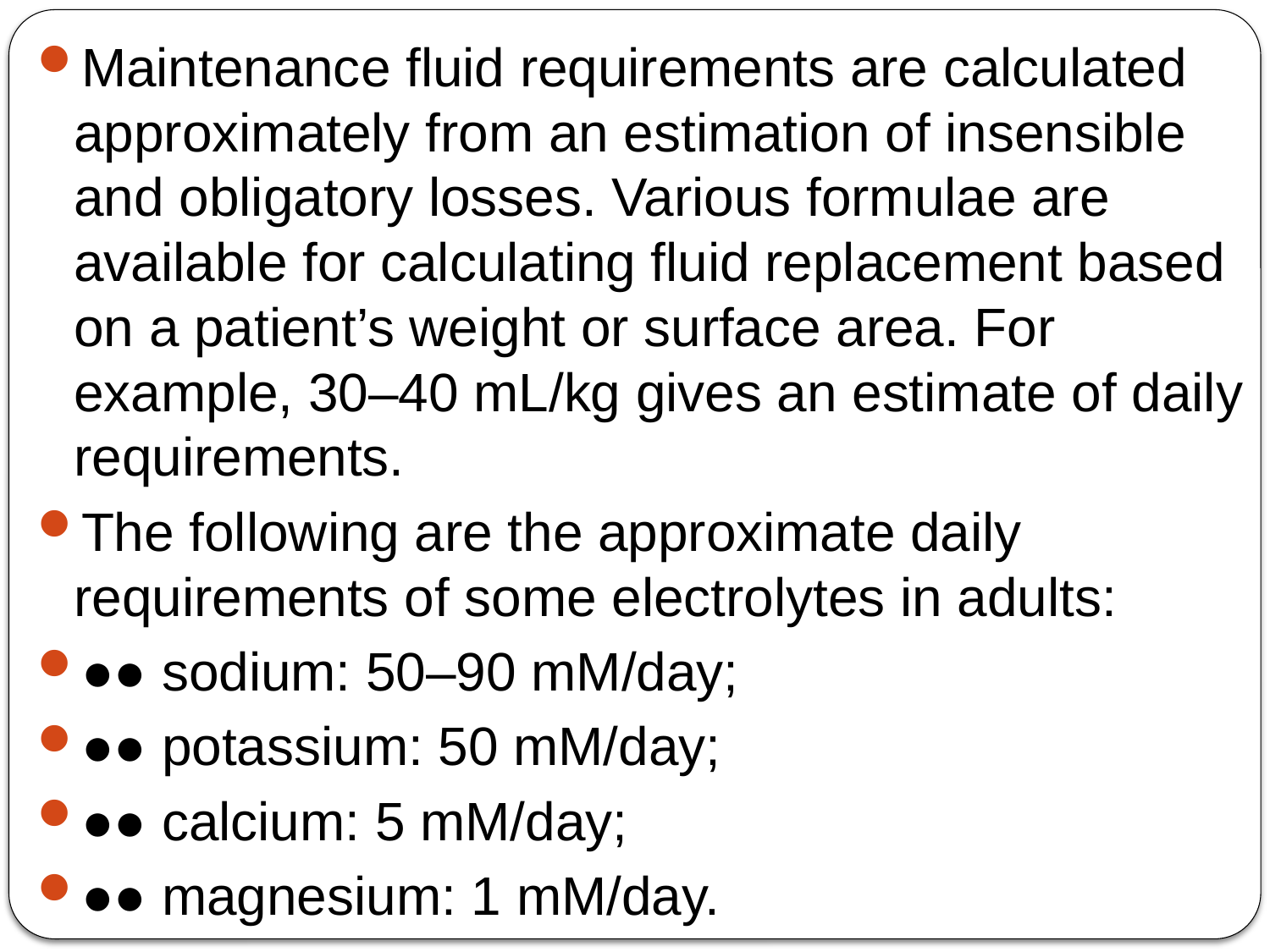

Maintenance fluid requirements are calculated approximately from an estimation of insensible and obligatory losses. Various formulae are available for calculating fluid replacement based on a patient’s weight or surface area. For example, 30–40 mL/kg gives an estimate of daily requirements.
The following are the approximate daily requirements of some electrolytes in adults:
●● sodium: 50–90 mM/day;
●● potassium: 50 mM/day;
●● calcium: 5 mM/day;
●● magnesium: 1 mM/day.
#